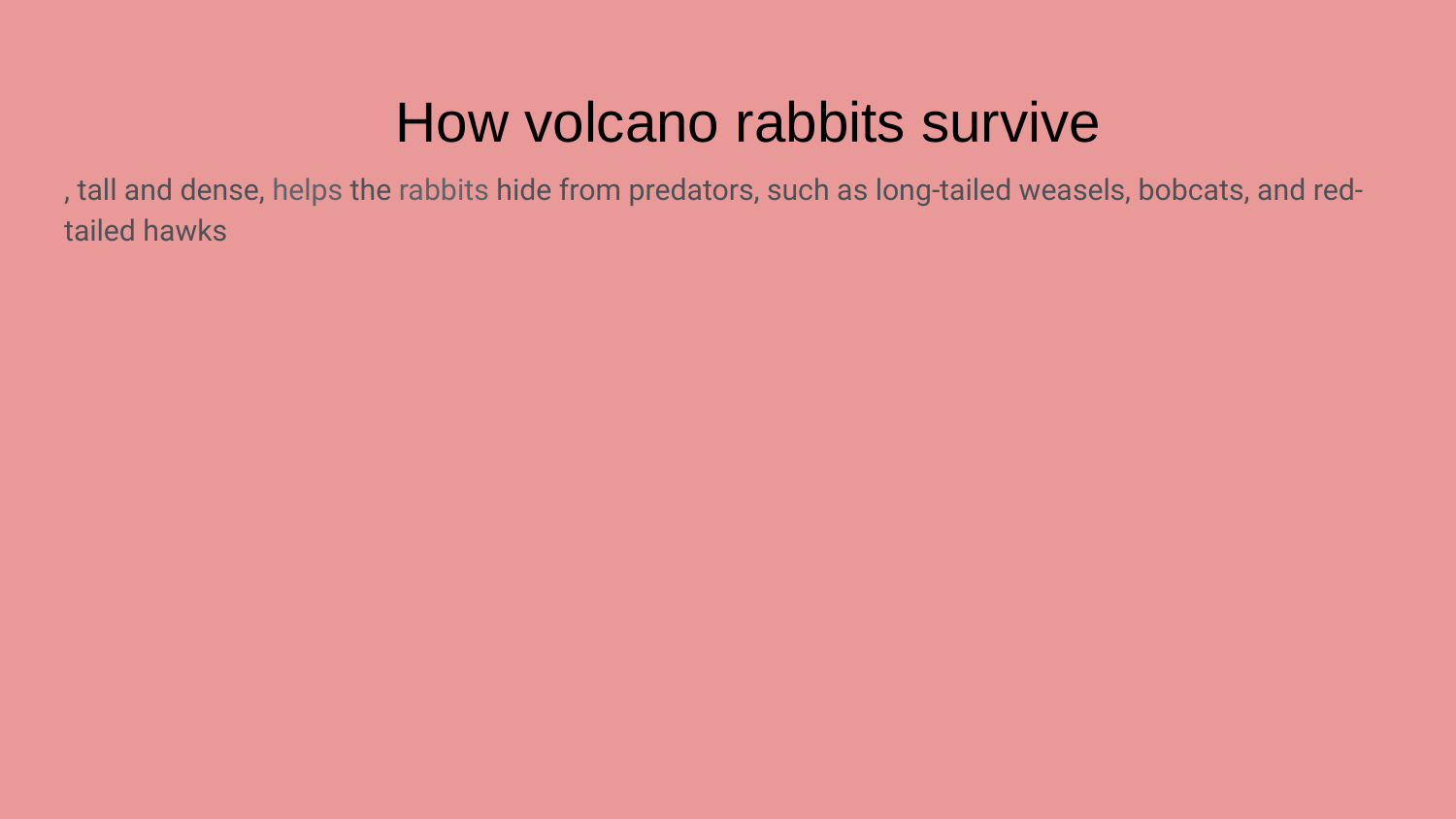

# How volcano rabbits survive
, tall and dense, helps the rabbits hide from predators, such as long-tailed weasels, bobcats, and red-tailed hawks